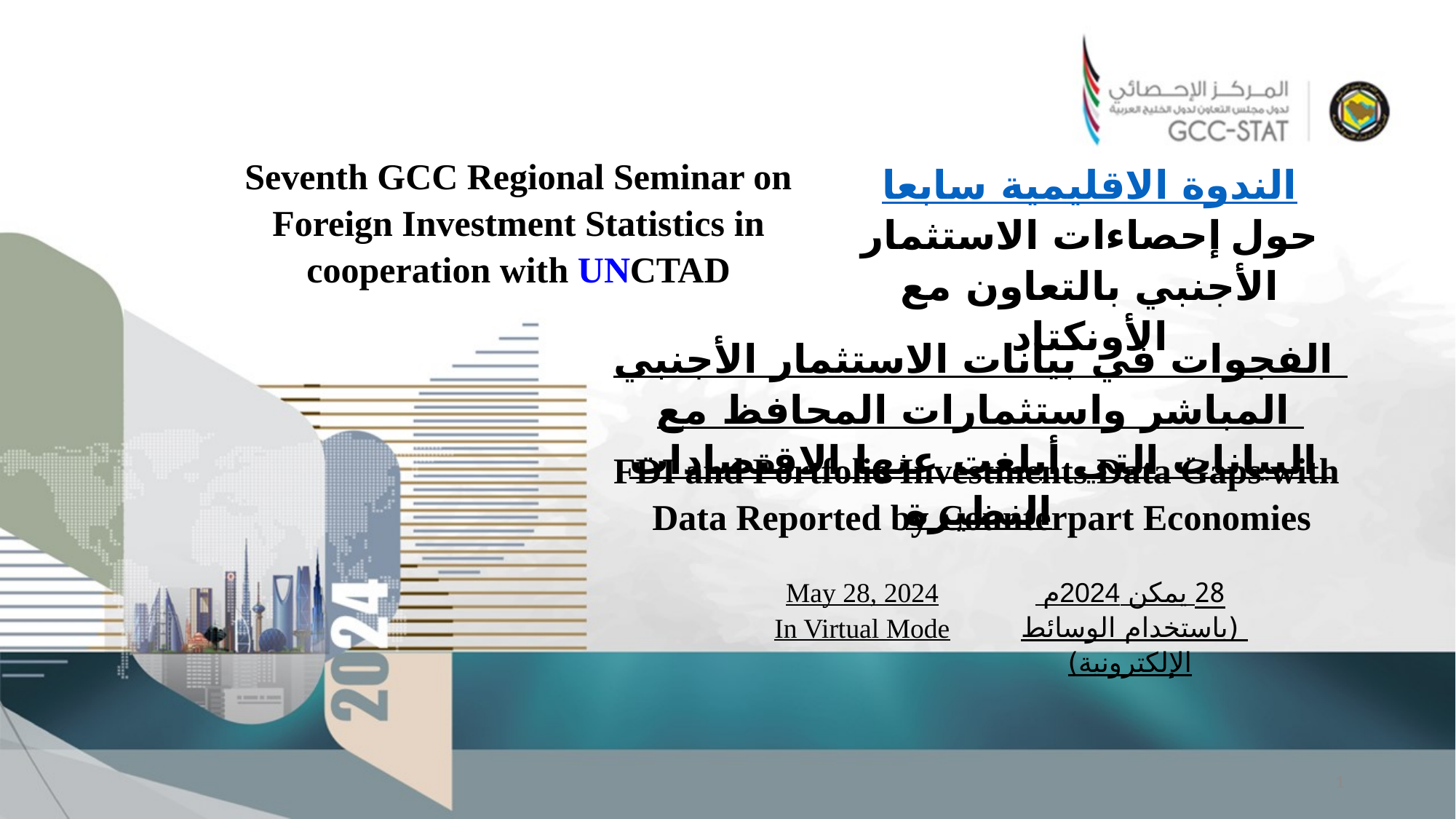

Seventh GCC Regional Seminar on Foreign Investment Statistics in cooperation with UNCTAD

الندوة الاقليمية سابعا حول إحصاءات الاستثمار الأجنبي بالتعاون مع الأونكتاد

الفجوات في بيانات الاستثمار الأجنبي المباشر واستثمارات المحافظ مع البيانات التي أبلغت عنها الاقتصادات النظيرة

FDI and Portfolio Investments Data Gaps with Data Reported by Counterpart Economies
May 28, 2024
In Virtual Mode

28 يمكن 2024م
(باستخدام الوسائط الإلكترونية)

1